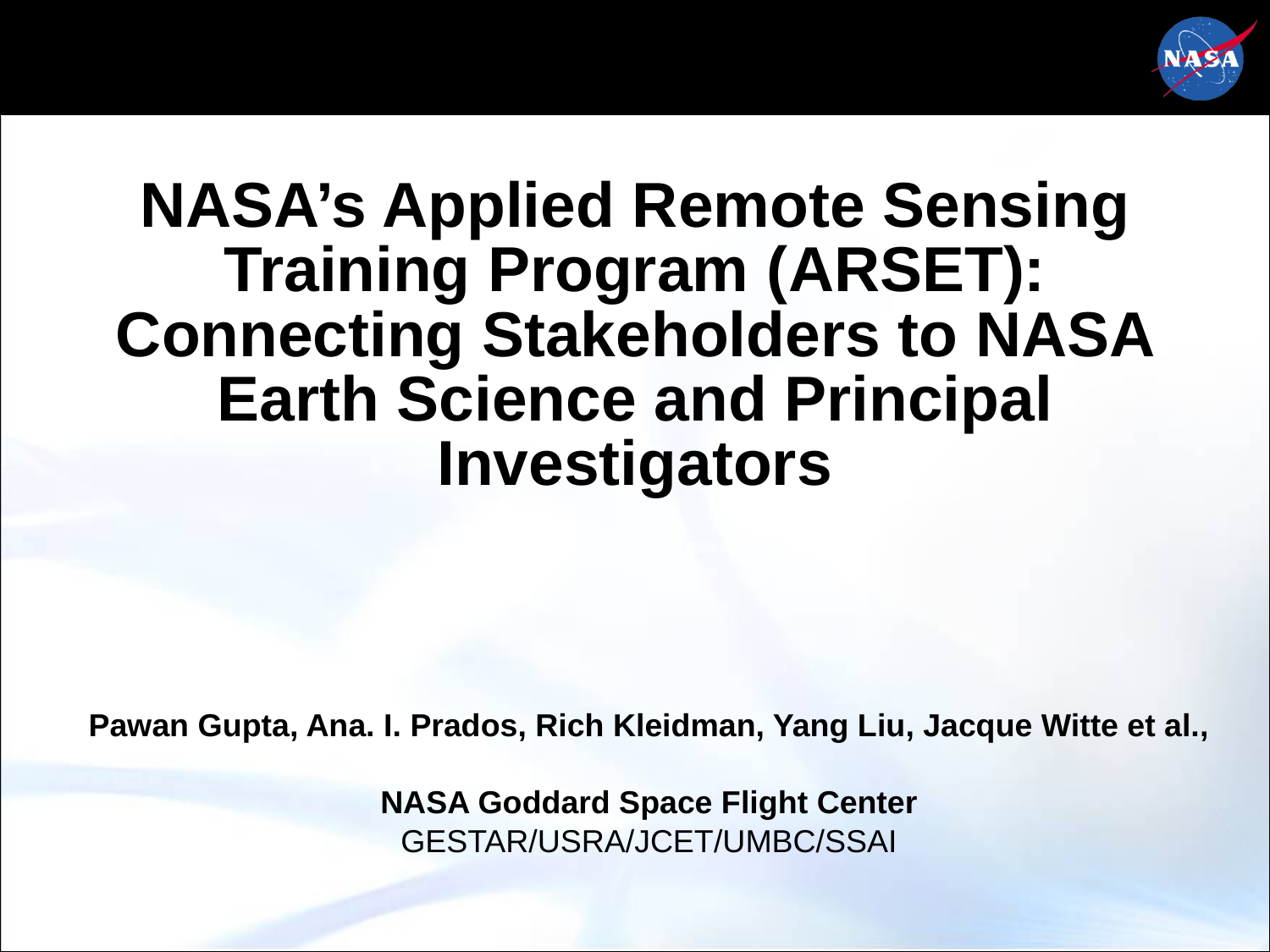

NASA’s Applied Remote Sensing Training Program (ARSET): Connecting Stakeholders to NASA Earth Science and Principal Investigators

Pawan Gupta, Ana. I. Prados, Rich Kleidman, Yang Liu, Jacque Witte et al.,

NASA Goddard Space Flight Center
GESTAR/USRA/JCET/UMBC/SSAI